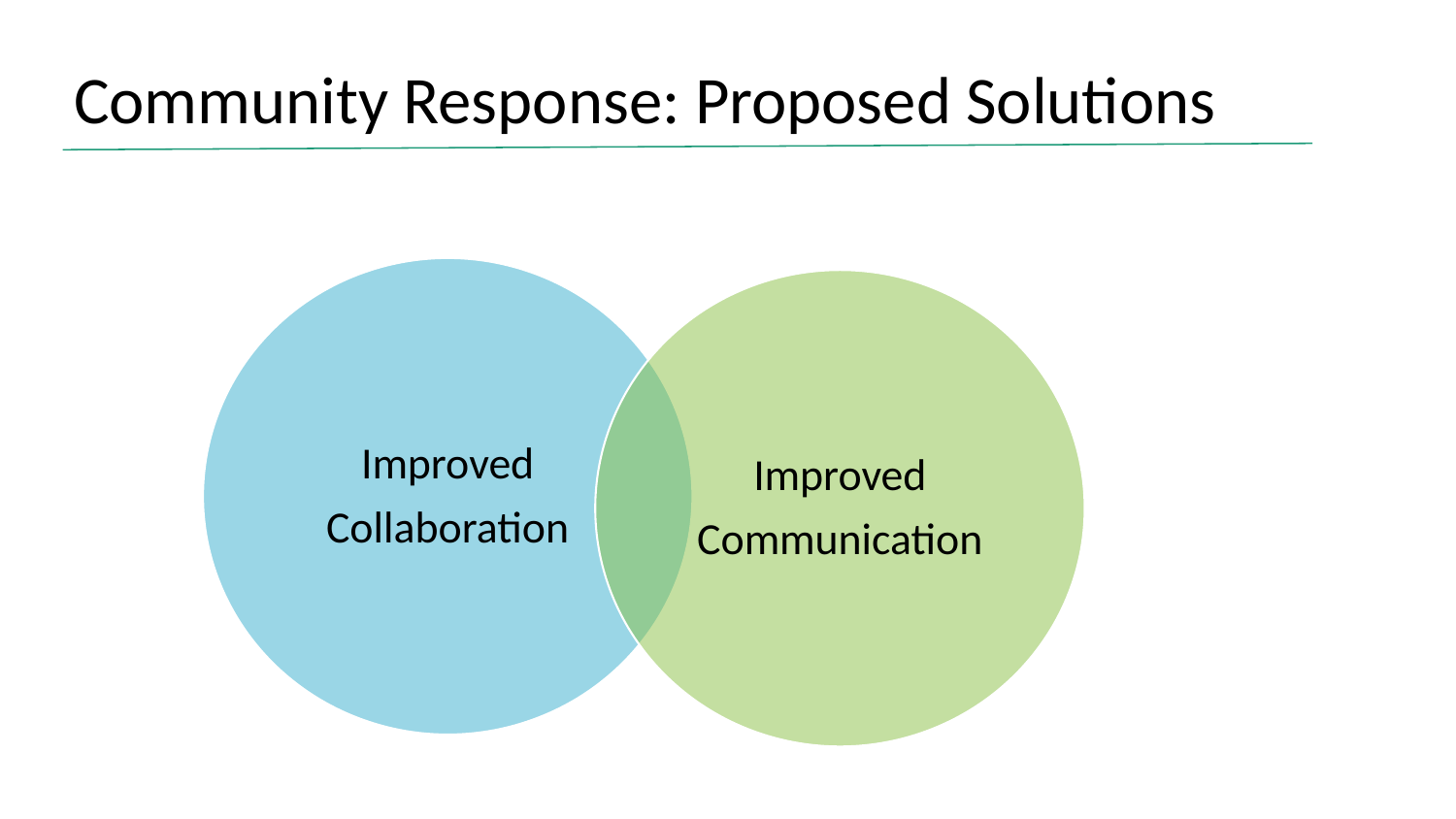

Community Response: Proposed Solutions

Improved
Collaboration
Improved
Communication